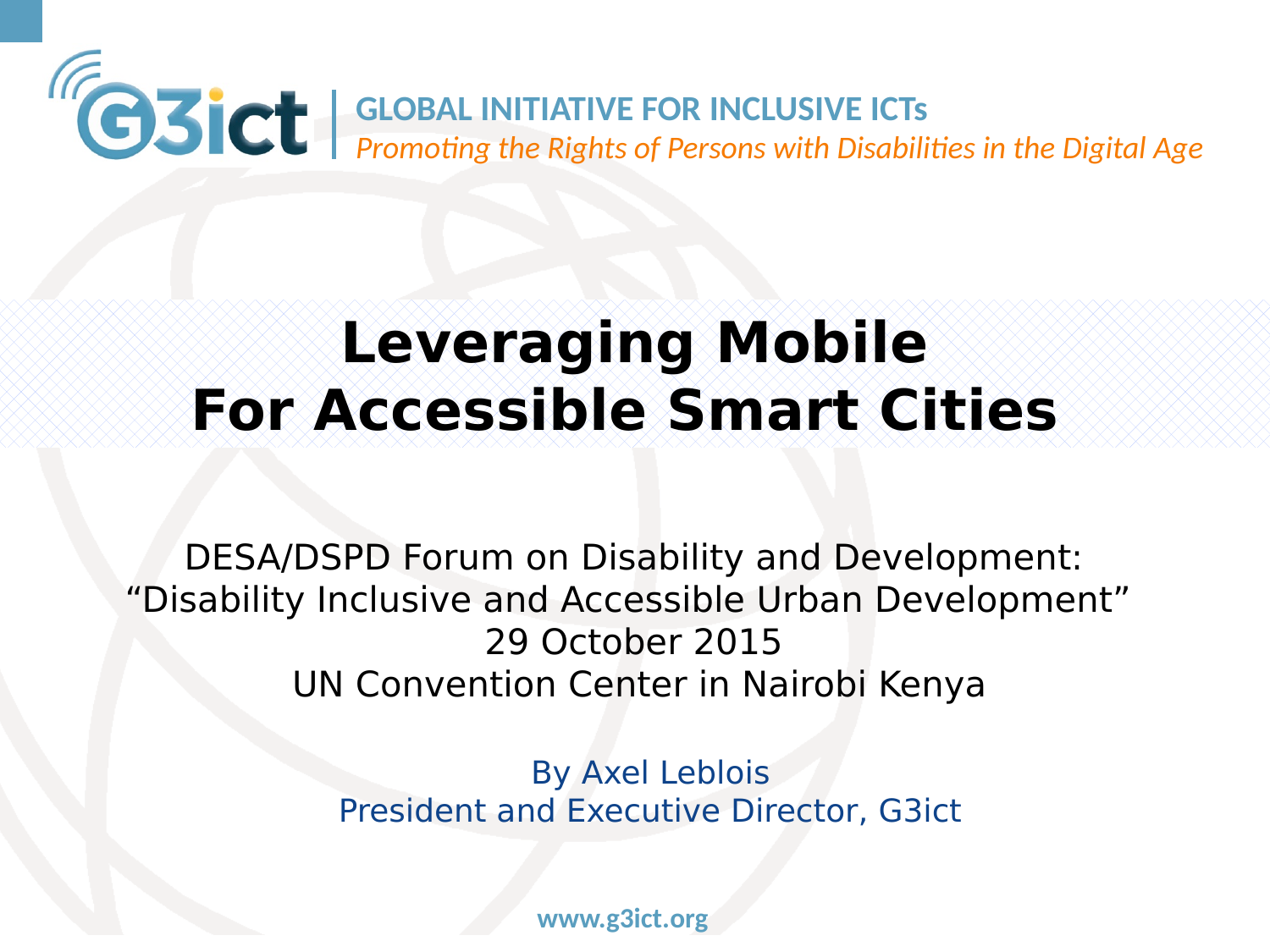

Leveraging Mobile
For Accessible Smart Cities
DESA/DSPD Forum on Disability and Development:
“Disability Inclusive and Accessible Urban Development”
29 October 2015
UN Convention Center in Nairobi Kenya
By Axel Leblois
President and Executive Director, G3ict